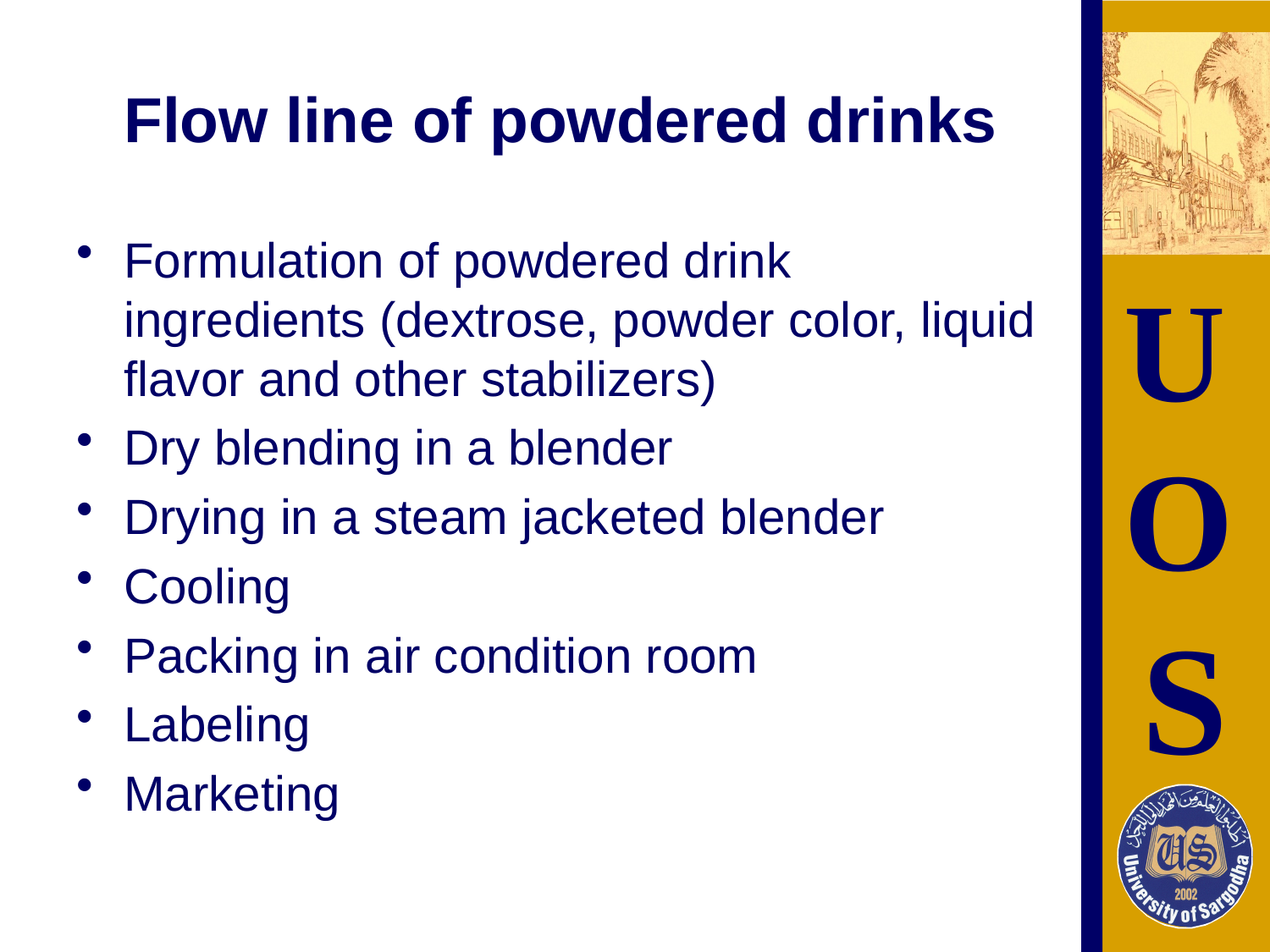

# Flow line of powdered drinks
Formulation of powdered drink ingredients (dextrose, powder color, liquid flavor and other stabilizers)
Dry blending in a blender
Drying in a steam jacketed blender
Cooling
Packing in air condition room
Labeling
Marketing